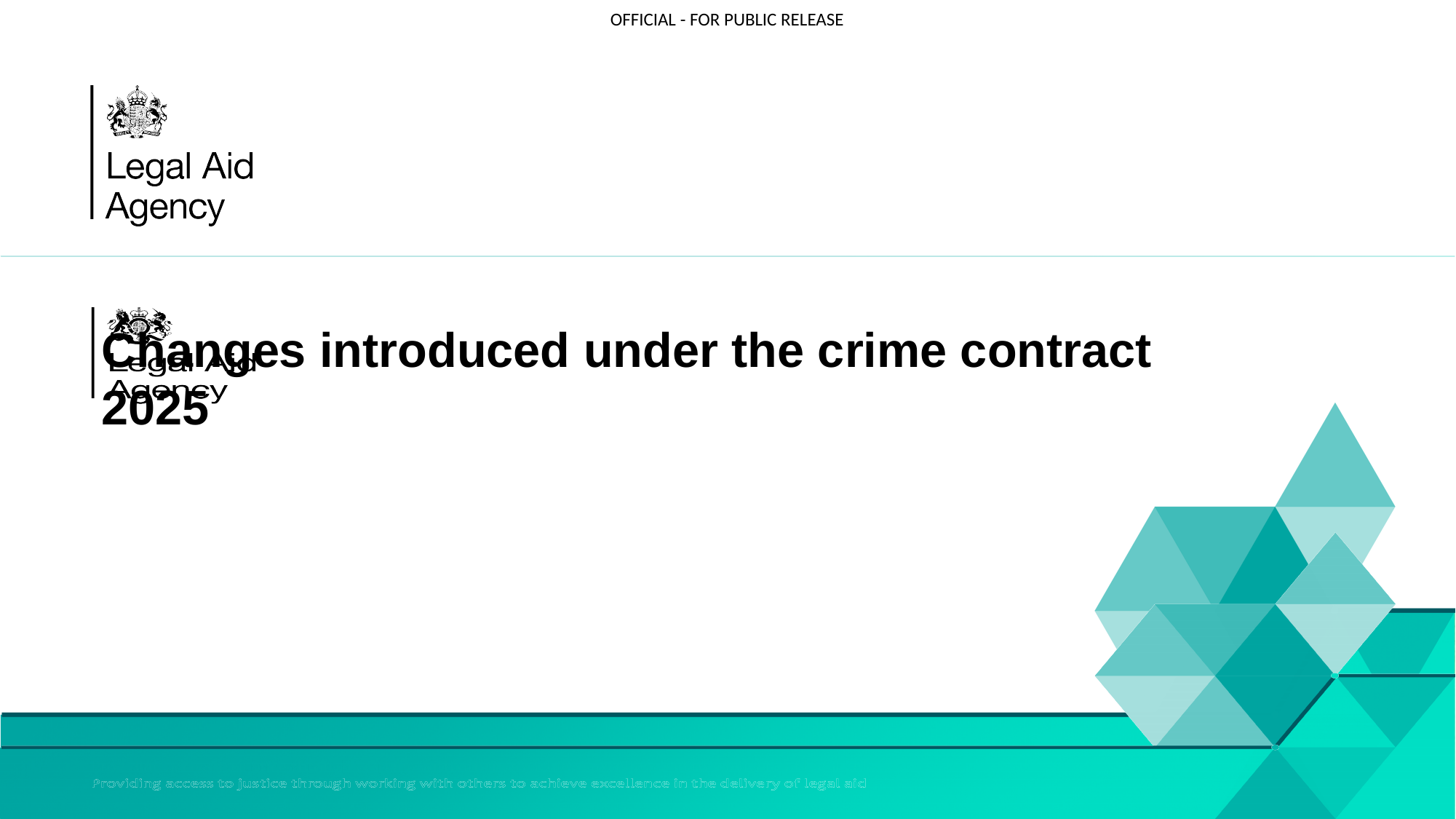

Changes introduced under the crime contract 2025